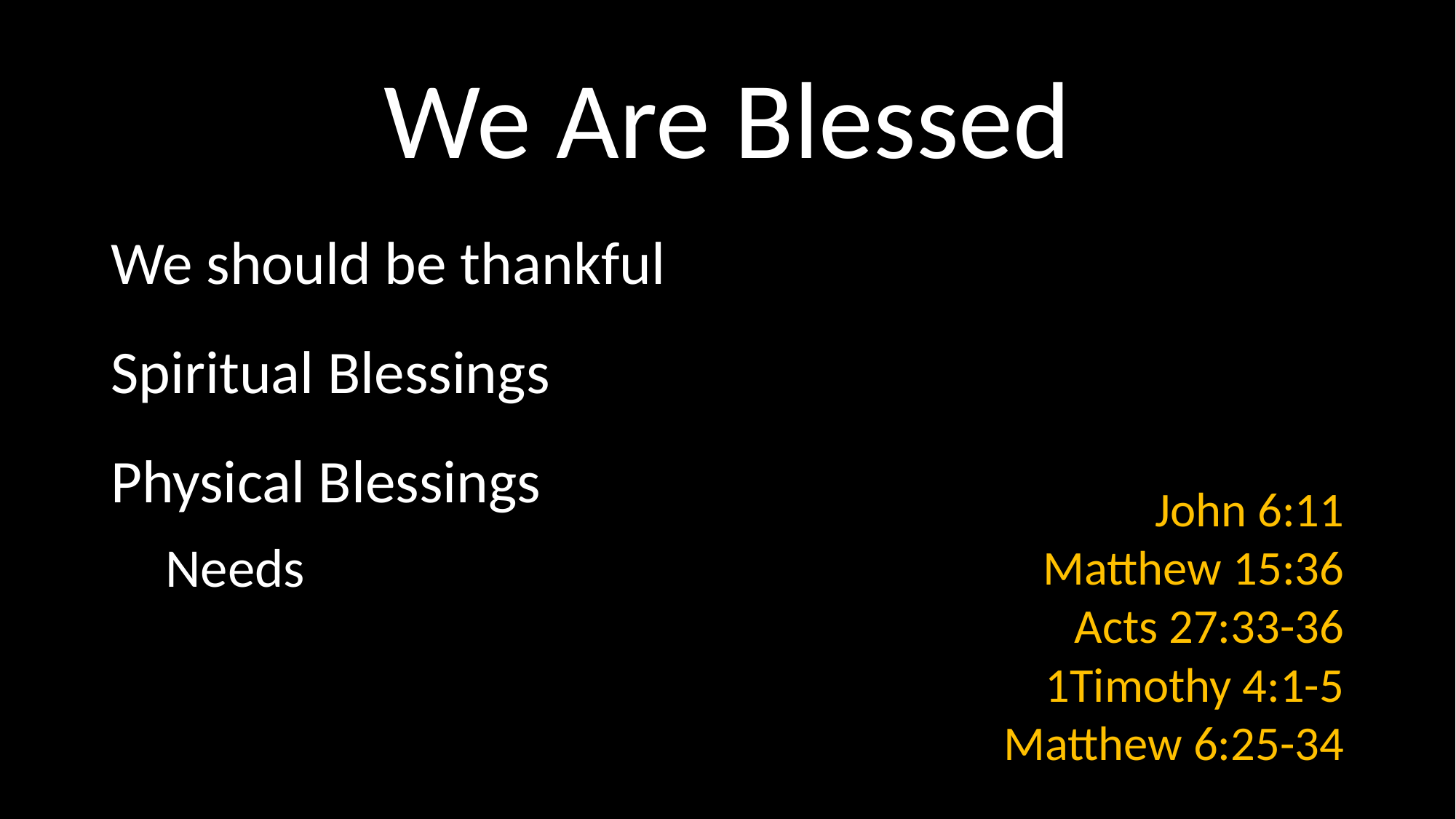

# We Are Blessed
We should be thankful
Spiritual Blessings
Physical Blessings
Needs
John 6:11
Matthew 15:36
Acts 27:33-36
1Timothy 4:1-5
Matthew 6:25-34